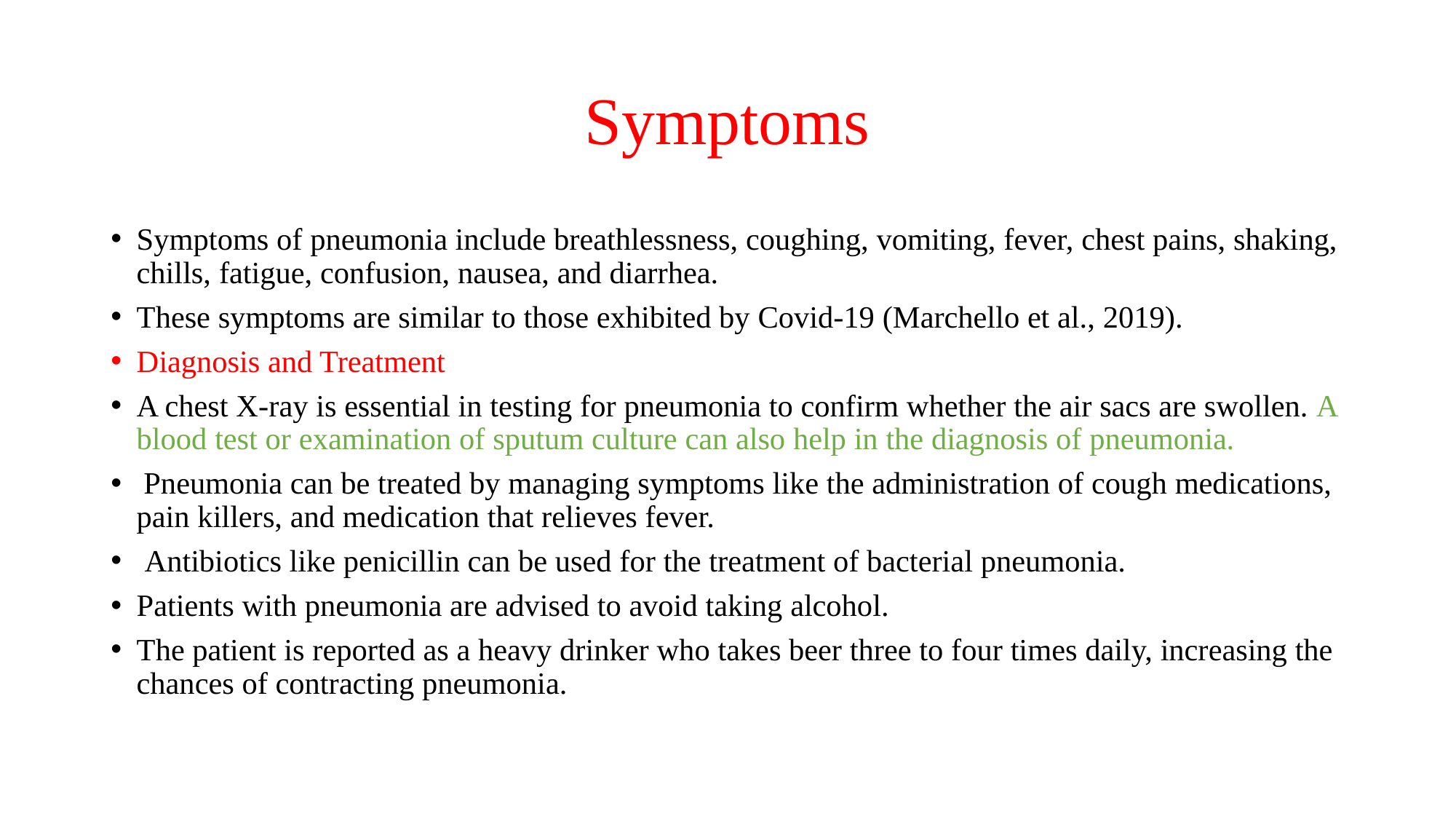

# Symptoms
Symptoms of pneumonia include breathlessness, coughing, vomiting, fever, chest pains, shaking, chills, fatigue, confusion, nausea, and diarrhea.
These symptoms are similar to those exhibited by Covid-19 (Marchello et al., 2019).
Diagnosis and Treatment
A chest X-ray is essential in testing for pneumonia to confirm whether the air sacs are swollen. A blood test or examination of sputum culture can also help in the diagnosis of pneumonia.
 Pneumonia can be treated by managing symptoms like the administration of cough medications, pain killers, and medication that relieves fever.
 Antibiotics like penicillin can be used for the treatment of bacterial pneumonia.
Patients with pneumonia are advised to avoid taking alcohol.
The patient is reported as a heavy drinker who takes beer three to four times daily, increasing the chances of contracting pneumonia.